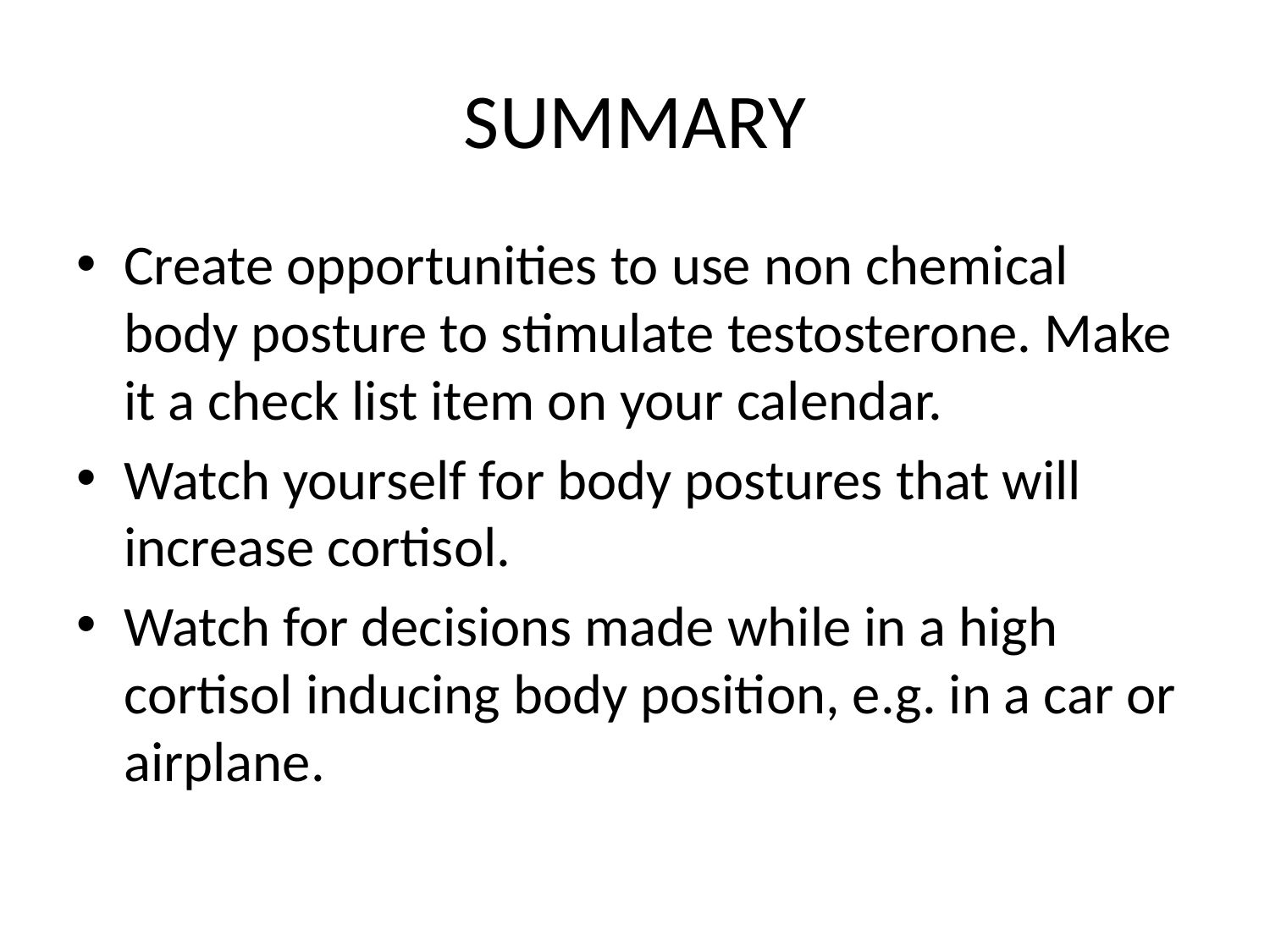

# SUMMARY
Create opportunities to use non chemical body posture to stimulate testosterone. Make it a check list item on your calendar.
Watch yourself for body postures that will increase cortisol.
Watch for decisions made while in a high cortisol inducing body position, e.g. in a car or airplane.